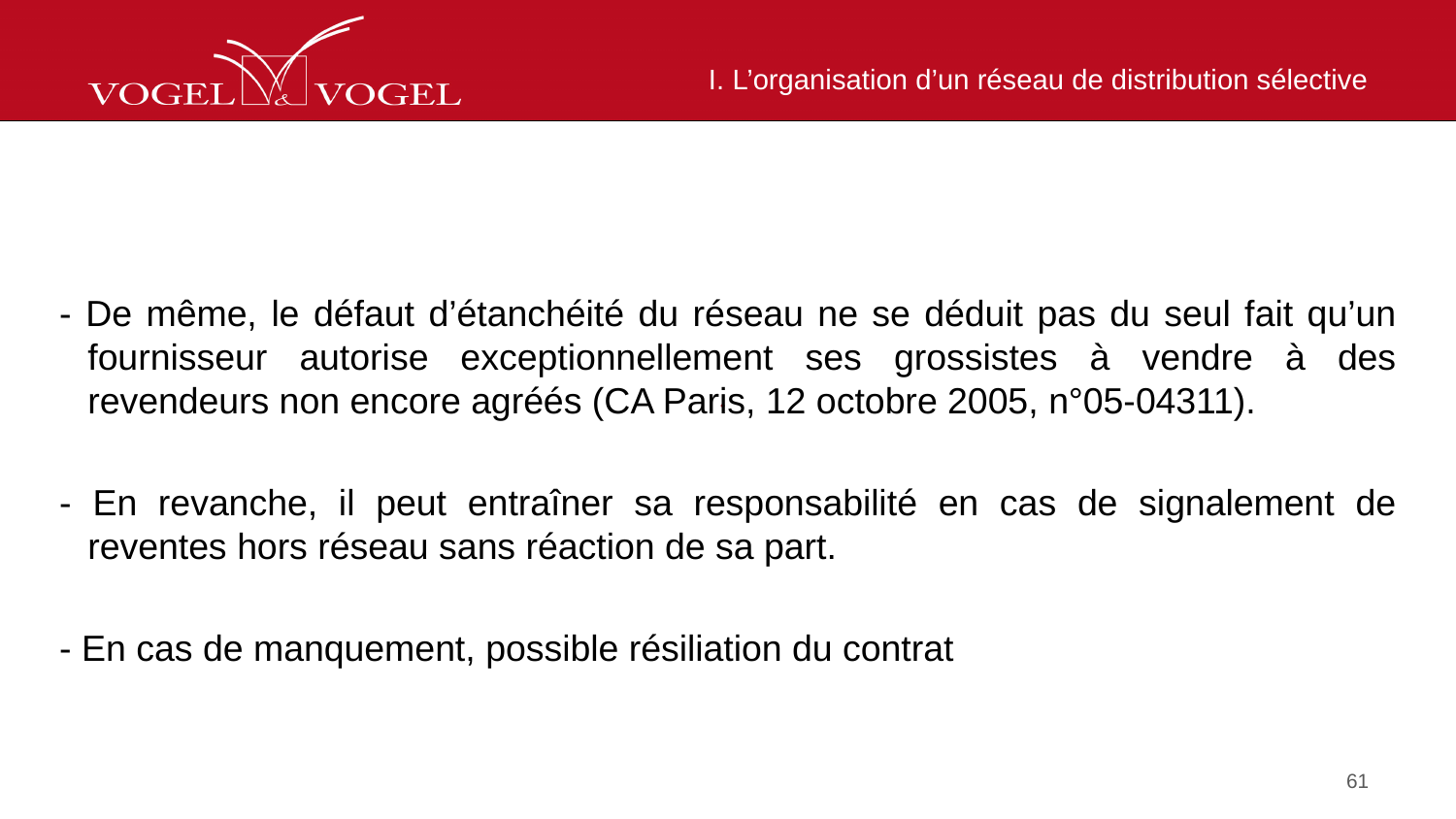

# I. L’organisation d’un réseau de distribution sélective

- De même, le défaut d’étanchéité du réseau ne se déduit pas du seul fait qu’un fournisseur autorise exceptionnellement ses grossistes à vendre à des revendeurs non encore agréés (CA Paris, 12 octobre 2005, n°05-04311).

- En revanche, il peut entraîner sa responsabilité en cas de signalement de reventes hors réseau sans réaction de sa part.

- En cas de manquement, possible résiliation du contrat

61